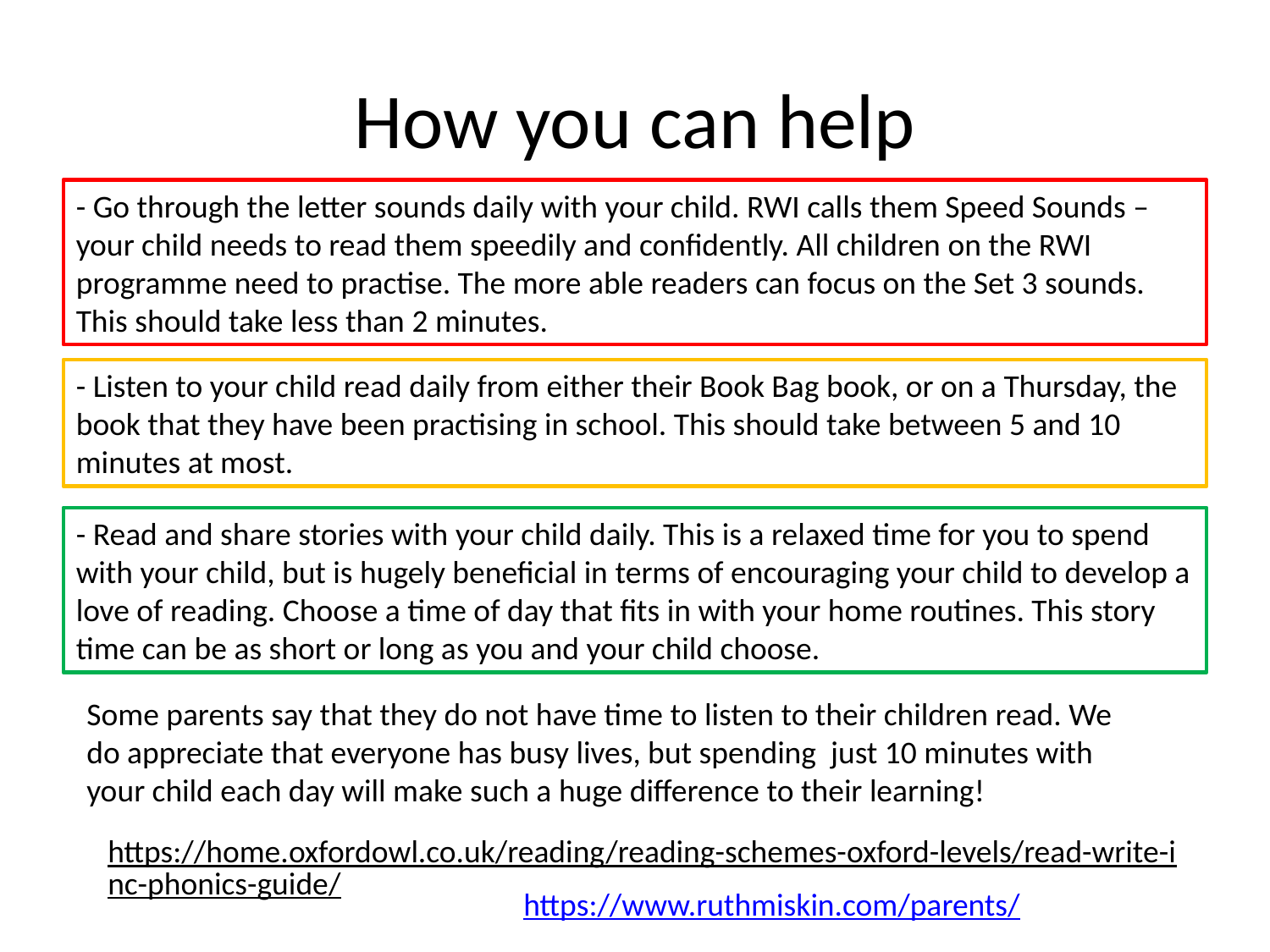

# How you can help
- Go through the letter sounds daily with your child. RWI calls them Speed Sounds – your child needs to read them speedily and confidently. All children on the RWI programme need to practise. The more able readers can focus on the Set 3 sounds. This should take less than 2 minutes.
- Listen to your child read daily from either their Book Bag book, or on a Thursday, the book that they have been practising in school. This should take between 5 and 10 minutes at most.
- Read and share stories with your child daily. This is a relaxed time for you to spend with your child, but is hugely beneficial in terms of encouraging your child to develop a love of reading. Choose a time of day that fits in with your home routines. This story time can be as short or long as you and your child choose.
Some parents say that they do not have time to listen to their children read. We do appreciate that everyone has busy lives, but spending  just 10 minutes with your child each day will make such a huge difference to their learning!
https://home.oxfordowl.co.uk/reading/reading-schemes-oxford-levels/read-write-inc-phonics-guide/

https://www.ruthmiskin.com/parents/